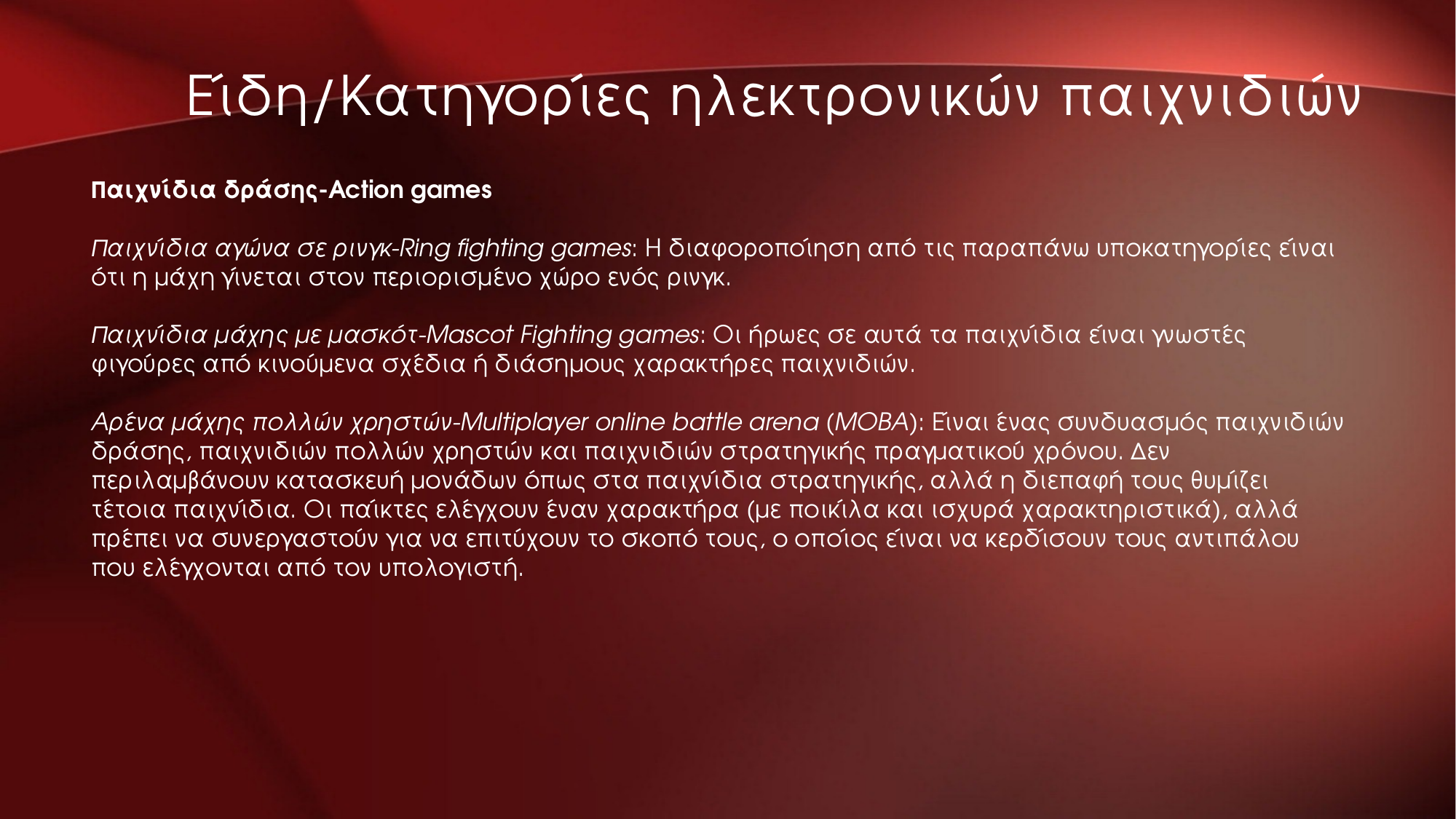

Είδη/Κατηγορίες ηλεκτρονικών παιχνιδιών
Παιχνίδια δράσης-Action games

Παιχνίδια αγώνα σε ρινγκ-Ring fighting games: Η διαφοροποίηση από τις παραπάνω υποκατηγορίες είναι ότι η μάχη γίνεται στον περιορισμένο χώρο ενός ρινγκ.

Παιχνίδια μάχης με μασκότ-Mascot Fighting games: Οι ήρωες σε αυτά τα παιχνίδια είναι γνωστές φιγούρες από κινούμενα σχέδια ή διάσημους χαρακτήρες παιχνιδιών.

Αρένα μάχης πολλών χρηστών-Multiplayer online battle arena (MOBA): Είναι ένας συνδυασμός παιχνιδιών δράσης, παιχνιδιών πολλών χρηστών και παιχνιδιών στρατηγικής πραγματικού χρόνου. Δεν περιλαμβάνουν κατασκευή μονάδων όπως στα παιχνίδια στρατηγικής, αλλά η διεπαφή τους θυμίζει τέτοια παιχνίδια. Οι παίκτες ελέγχουν έναν χαρακτήρα (με ποικίλα και ισχυρά χαρακτηριστικά), αλλά πρέπει να συνεργαστούν για να επιτύχουν το σκοπό τους, ο οποίος είναι να κερδίσουν τους αντιπάλου που ελέγχονται από τον υπολογιστή.